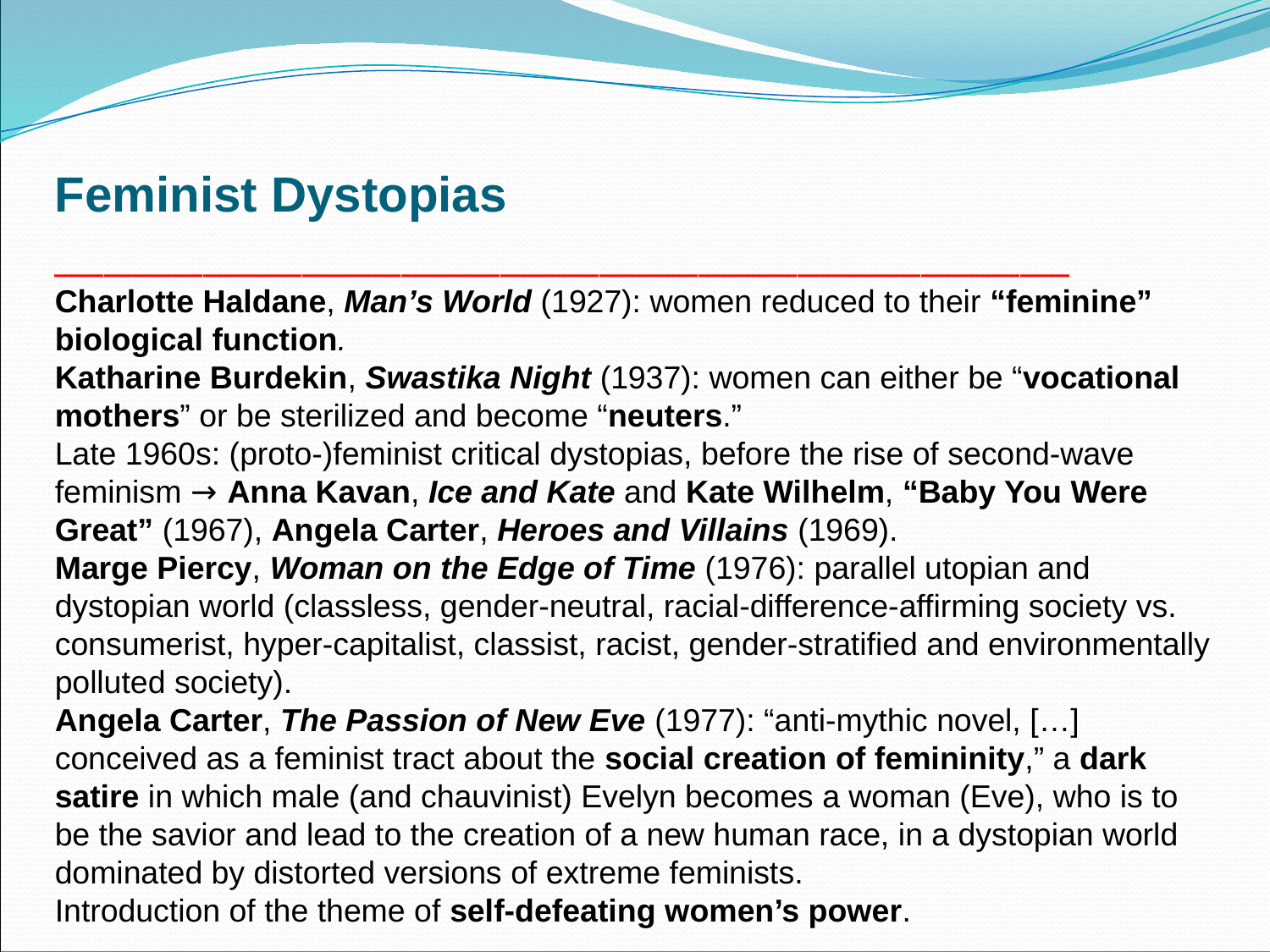

Feminist Dystopias
_________________________________________
Charlotte Haldane, Man’s World (1927): women reduced to their “feminine” biological function.
Katharine Burdekin, Swastika Night (1937): women can either be “vocational mothers” or be sterilized and become “neuters.”
Late 1960s: (proto-)feminist critical dystopias, before the rise of second-wave feminism → Anna Kavan, Ice and Kate and Kate Wilhelm, “Baby You Were Great” (1967), Angela Carter, Heroes and Villains (1969).
Marge Piercy, Woman on the Edge of Time (1976): parallel utopian and dystopian world (classless, gender-neutral, racial-difference-affirming society vs. consumerist, hyper-capitalist, classist, racist, gender-stratified and environmentally polluted society).
Angela Carter, The Passion of New Eve (1977): “anti-mythic novel, […] conceived as a feminist tract about the social creation of femininity,” a dark satire in which male (and chauvinist) Evelyn becomes a woman (Eve), who is to be the savior and lead to the creation of a new human race, in a dystopian world dominated by distorted versions of extreme feminists.
Introduction of the theme of self-defeating women’s power.